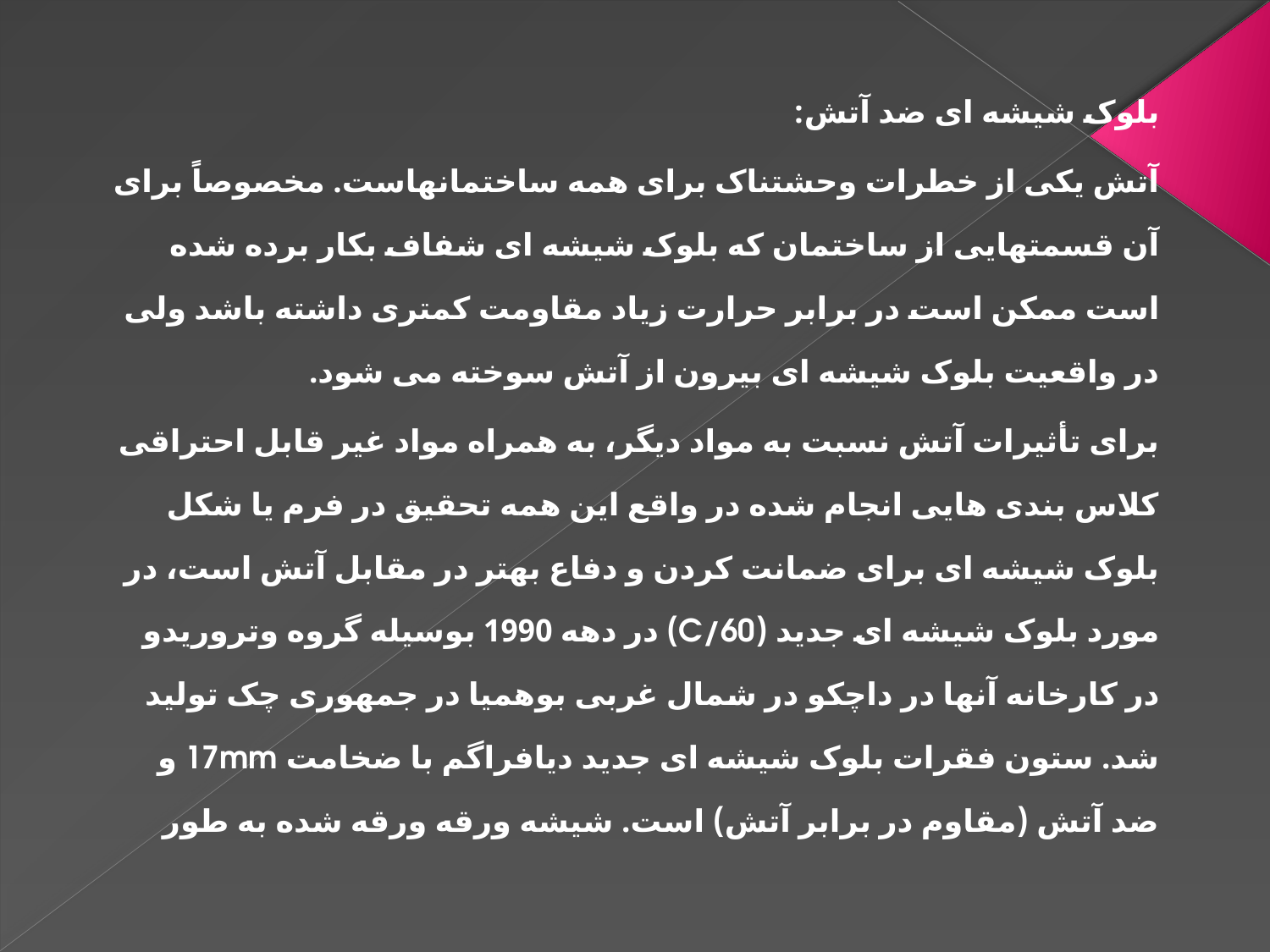

بلوک شیشه ای ضد آتش:
آتش یکی از خطرات وحشتناک برای همه ساختمانهاست. مخصوصاً برای آن قسمتهایی از ساختمان که بلوک شیشه ای شفاف بکار برده شده است ممکن است در برابر حرارت زیاد مقاومت کمتری داشته باشد ولی در واقعیت بلوک شیشه ای بیرون از آتش سوخته می شود.
برای تأثیرات آتش نسبت به مواد دیگر، به همراه مواد غیر قابل احتراقی کلاس بندی هایی انجام شده در واقع این همه تحقیق در فرم یا شکل بلوک شیشه ای برای ضمانت کردن و دفاع بهتر در مقابل آتش است، در مورد بلوک شیشه ای جدید (C/60) در دهه 1990 بوسیله گروه وتروریدو در کارخانه آنها در داچکو در شمال غربی بوهمیا در جمهوری چک تولید شد. ستون فقرات بلوک شیشه ای جدید دیافراگم با ضخامت 17mm و ضد آتش (مقاوم در برابر آتش) است. شیشه ورقه ورقه شده به طور